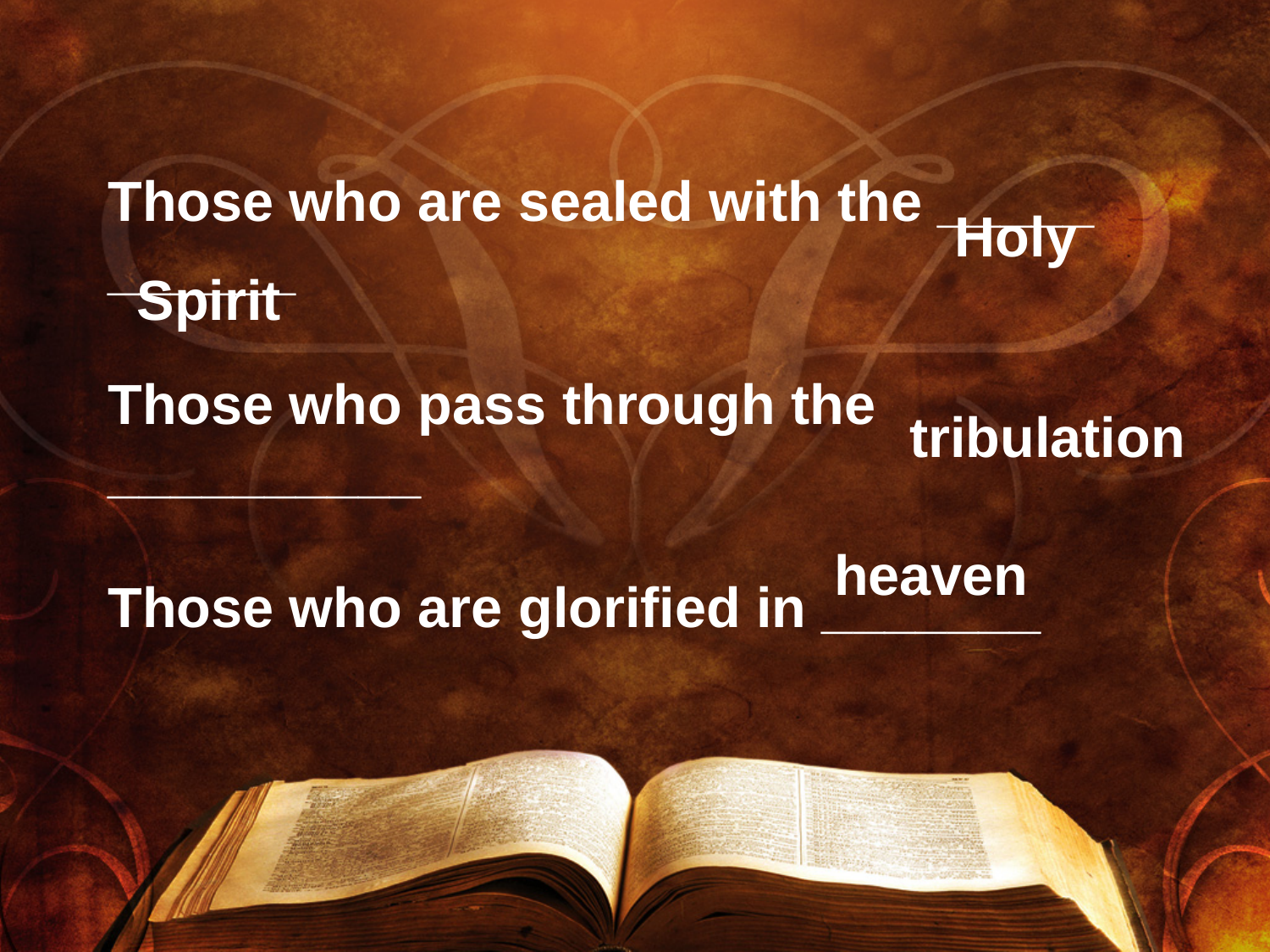

# Those who are sealed with the _____ ______   Those who pass through the __________   Those who are glorified in _______
Holy
Spirit
tribulation
heaven